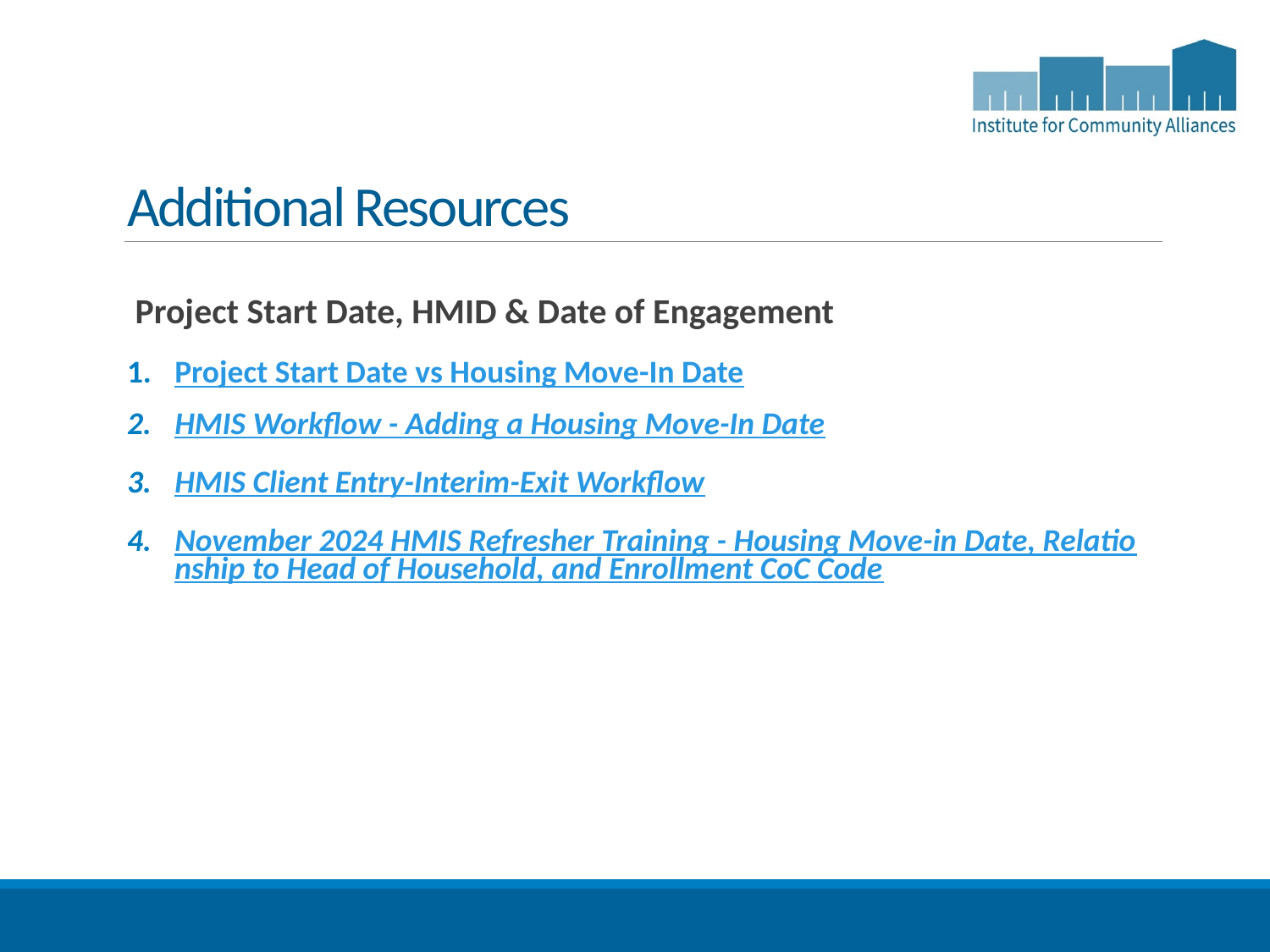

# Additional Resources
 Project Start Date, HMID & Date of Engagement
Project Start Date vs Housing Move-In Date
HMIS Workflow - Adding a Housing Move-In Date
HMIS Client Entry-Interim-Exit Workflow
November 2024 HMIS Refresher Training - Housing Move-in Date, Relationship to Head of Household, and Enrollment CoC Code